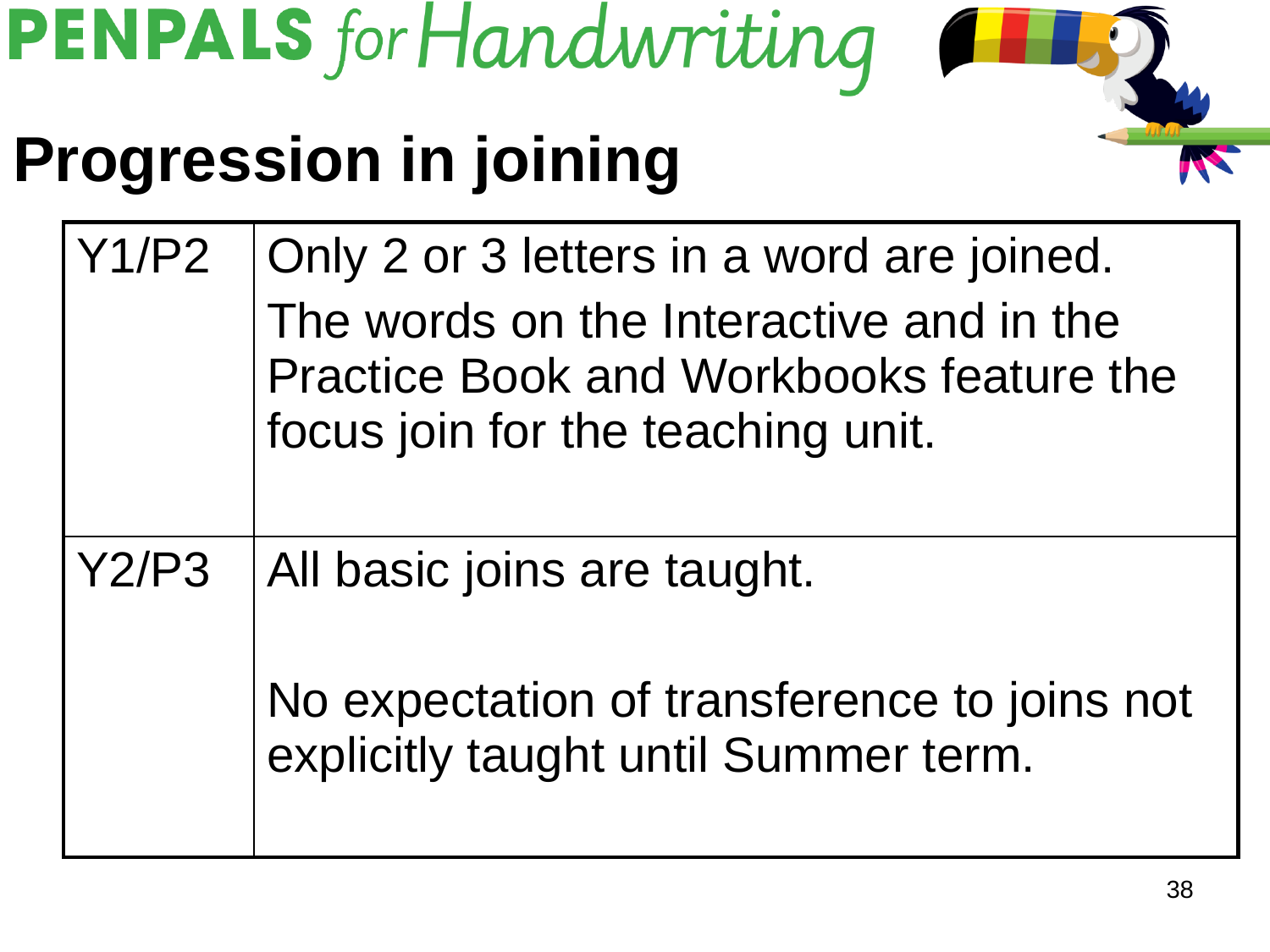

# Progression in joining
| Y1/P2 | Only 2 or 3 letters in a word are joined. The words on the Interactive and in the Practice Book and Workbooks feature the focus join for the teaching unit. |
| --- | --- |
| Y2/P3 | All basic joins are taught. No expectation of transference to joins not explicitly taught until Summer term. |

38